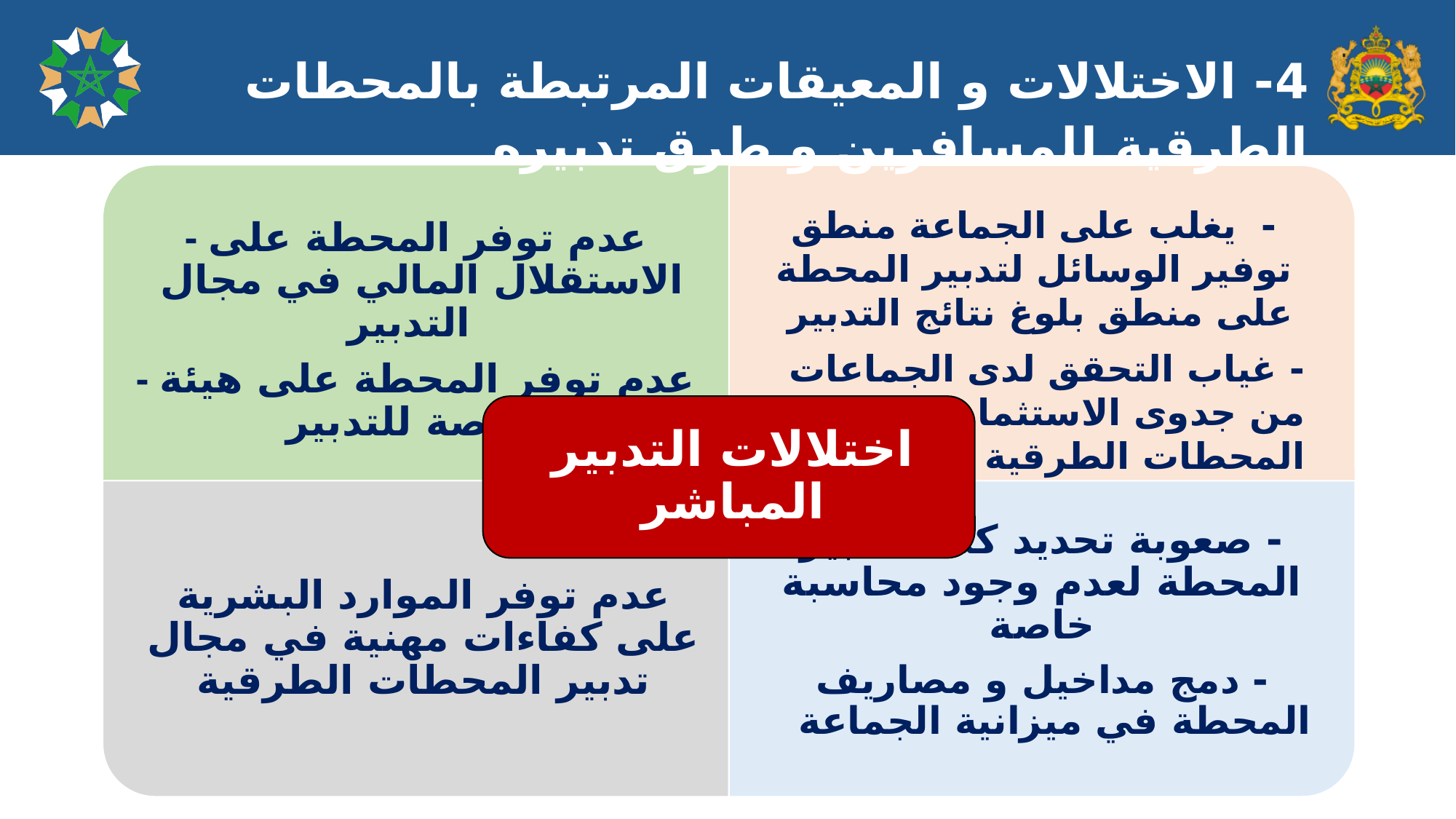

4- الاختلالات و المعيقات المرتبطة بالمحطات الطرقية للمسافرين و طرق تدبيره
- عدم توفر المحطة على الاستقلال المالي في مجال  التدبير
- عدم توفر المحطة على هيئة خاصة للتدبير

-  يغلب على الجماعة منطق توفير الوسائل لتدبير المحطة على منطق بلوغ نتائج التدبير
- غياب التحقق لدى الجماعات من جدوى الاستثمارات في المحطات الطرقية

عدم توفر الموارد البشرية على كفاءات مهنية في مجال تدبير المحطات الطرقية
- صعوبة تحديد كلفة تدبير المحطة لعدم وجود محاسبة خاصة
- دمج مداخيل و مصاريف المحطة في ميزانية الجماعة
اختلالات التدبير المباشر